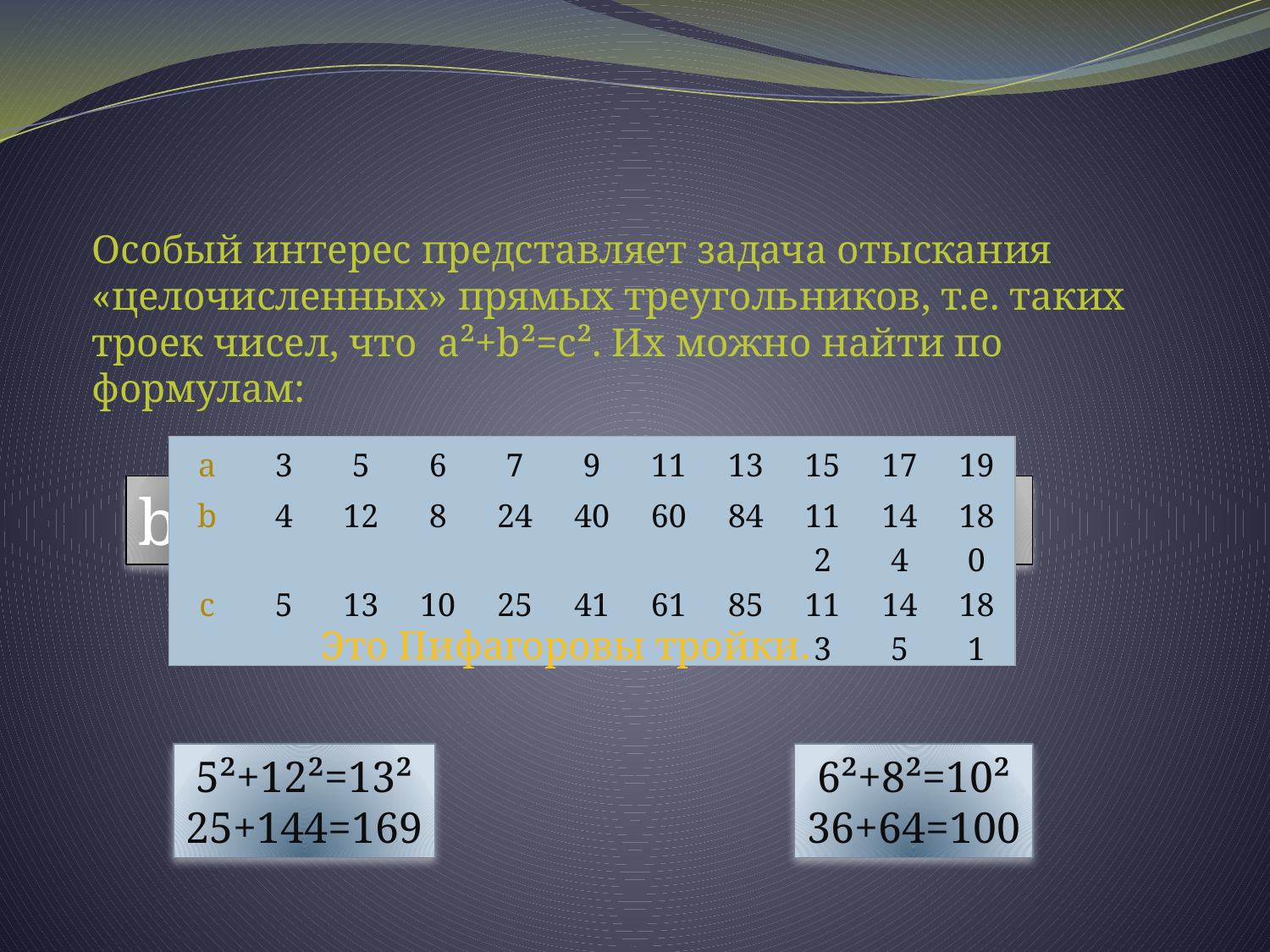

Особый интерес представляет задача отыскания «целочисленных» прямых треугольников, т.е. таких троек чисел, что  a²+b²=c². Их можно найти по формулам:
| a | 3 | 5 | 6 | 7 | 9 | 11 | 13 | 15 | 17 | 19 |
| --- | --- | --- | --- | --- | --- | --- | --- | --- | --- | --- |
| b | 4 | 12 | 8 | 24 | 40 | 60 | 84 | 112 | 144 | 180 |
| c | 5 | 13 | 10 | 25 | 41 | 61 | 85 | 113 | 145 | 181 |
b=(a²-1):2
c=(a²+1):2
Это Пифагоровы тройки.
5²+12²=13²
25+144=169
6²+8²=10²
36+64=100